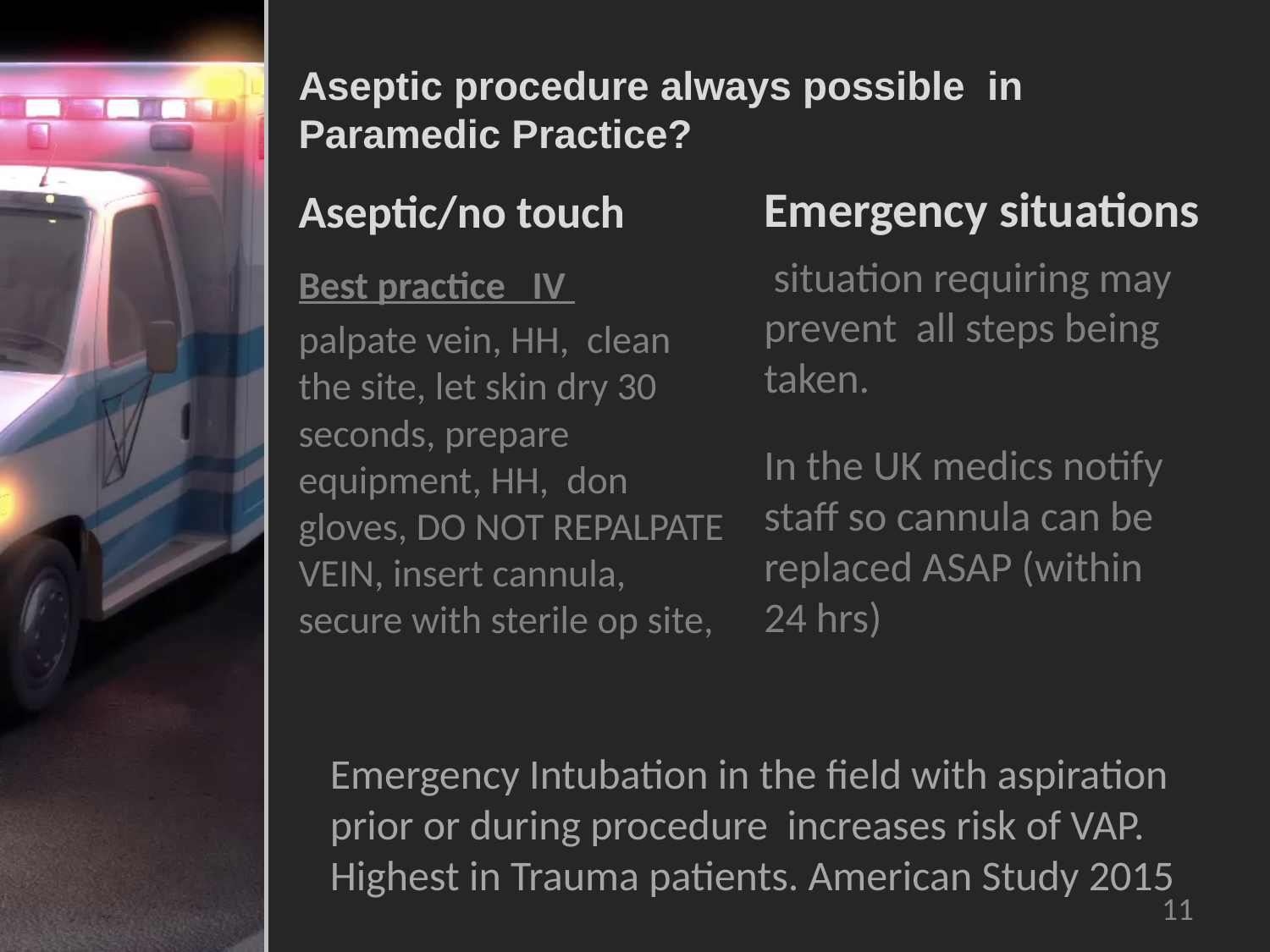

# Aseptic procedure always possible  in Paramedic Practice?
Aseptic/no touch
Emergency situations
 situation requiring may  prevent  all steps being taken.

In the UK medics notify staff so cannula can be replaced ASAP (within 24 hrs)
Best practice   IV
palpate vein, HH,  clean the site, let skin dry 30 seconds, prepare equipment, HH,  don gloves, DO NOT REPALPATE VEIN, insert cannula, secure with sterile op site,
Emergency Intubation in the field with aspiration  prior or during procedure  increases risk of VAP. Highest in Trauma patients. American Study 2015

11